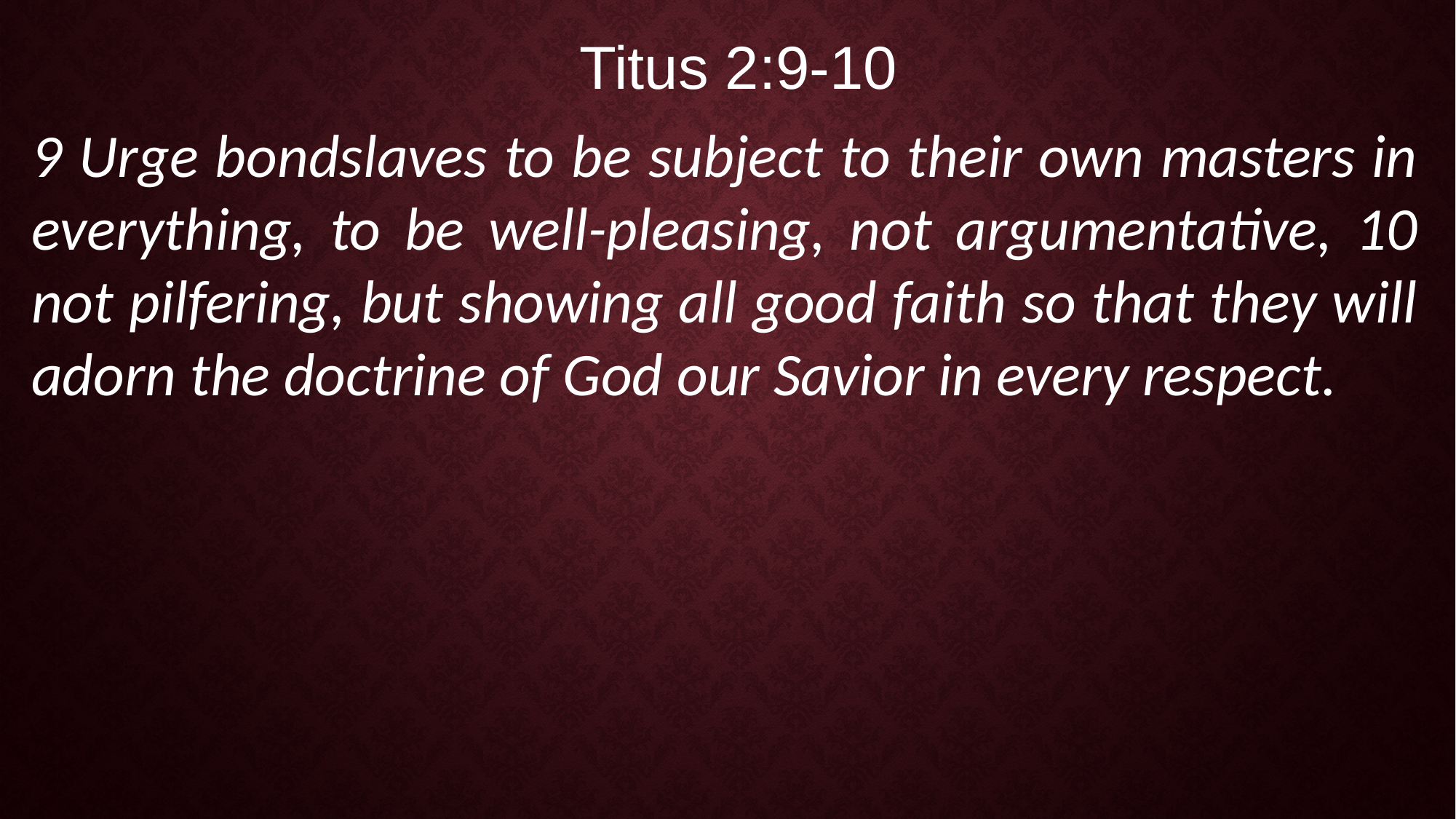

Titus 2:9-10
9 Urge bondslaves to be subject to their own masters in everything, to be well-pleasing, not argumentative, 10 not pilfering, but showing all good faith so that they will adorn the doctrine of God our Savior in every respect.